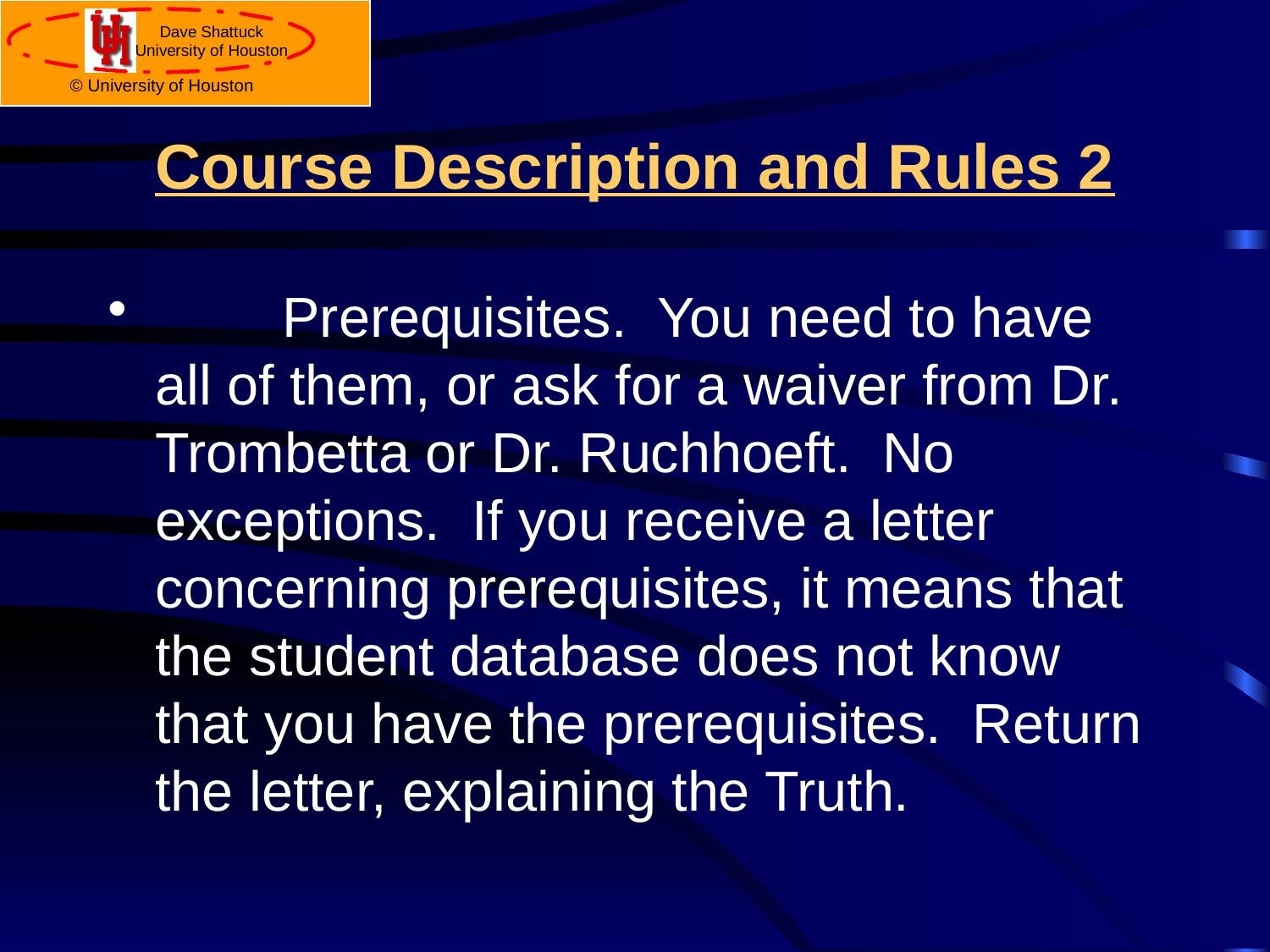

# Course Description and Rules 2
	Prerequisites.  You need to have all of them, or ask for a waiver from Dr. Trombetta or Dr. Ruchhoeft.  No exceptions.  If you receive a letter concerning prerequisites, it means that the student database does not know that you have the prerequisites.  Return the letter, explaining the Truth.